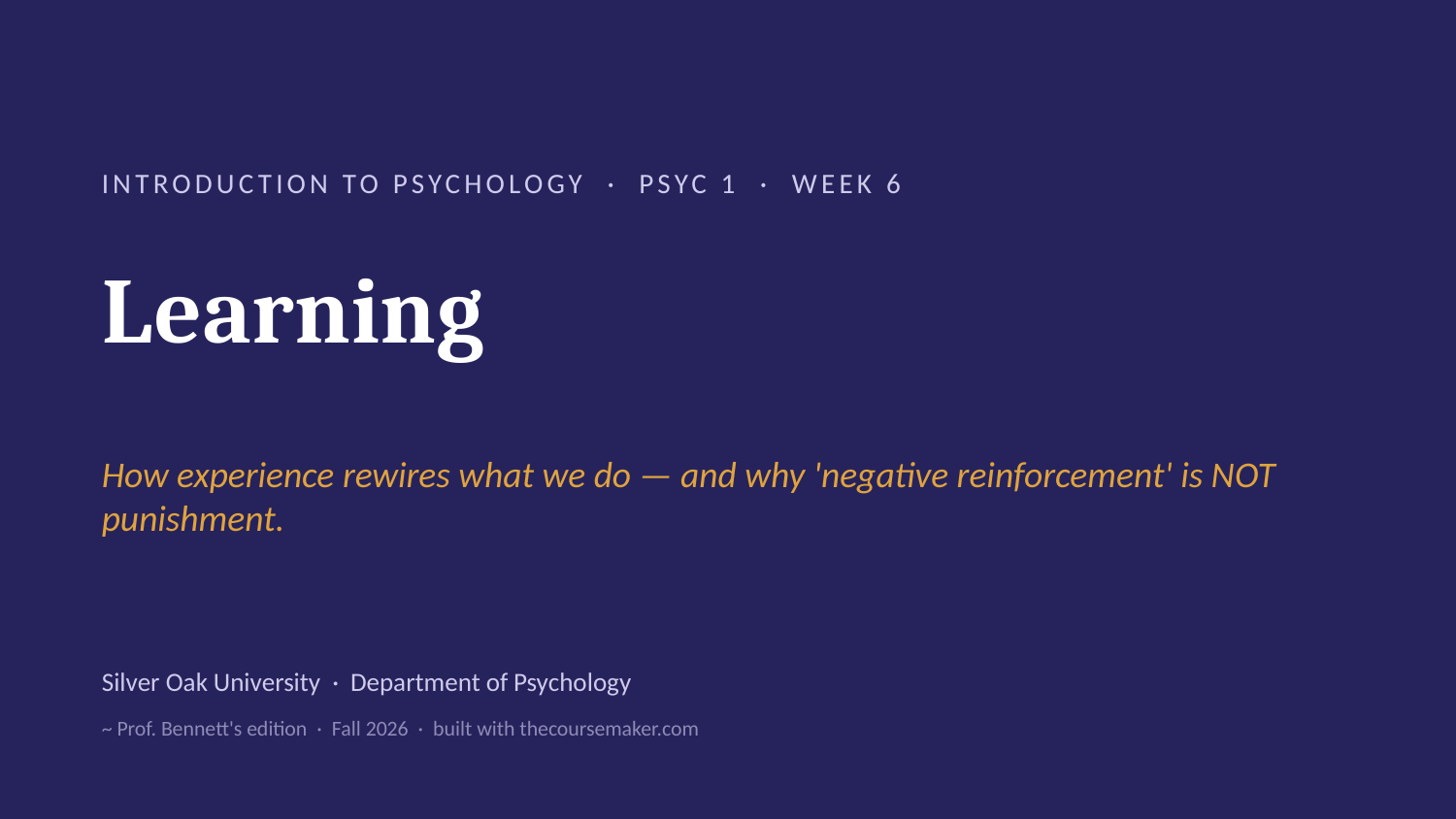

INTRODUCTION TO PSYCHOLOGY  ·  PSYC 1  ·  WEEK 6
Learning
How experience rewires what we do — and why 'negative reinforcement' is NOT punishment.
Silver Oak University  ·  Department of Psychology
~ Prof. Bennett's edition  ·  Fall 2026  ·  built with thecoursemaker.com